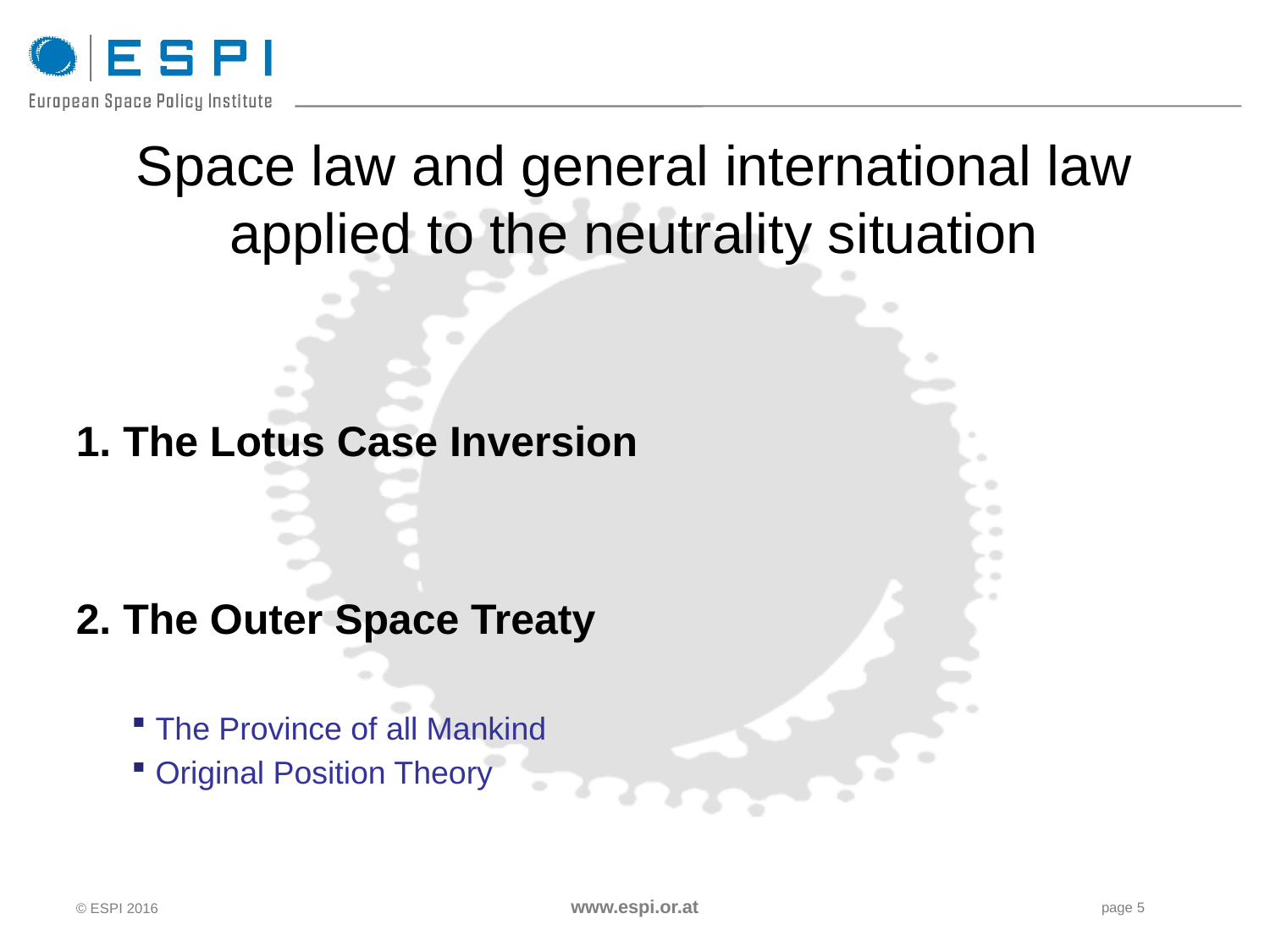

# Space law and general international law applied to the neutrality situation

1. The Lotus Case Inversion

2. The Outer Space Treaty

The Province of all Mankind
Original Position Theory